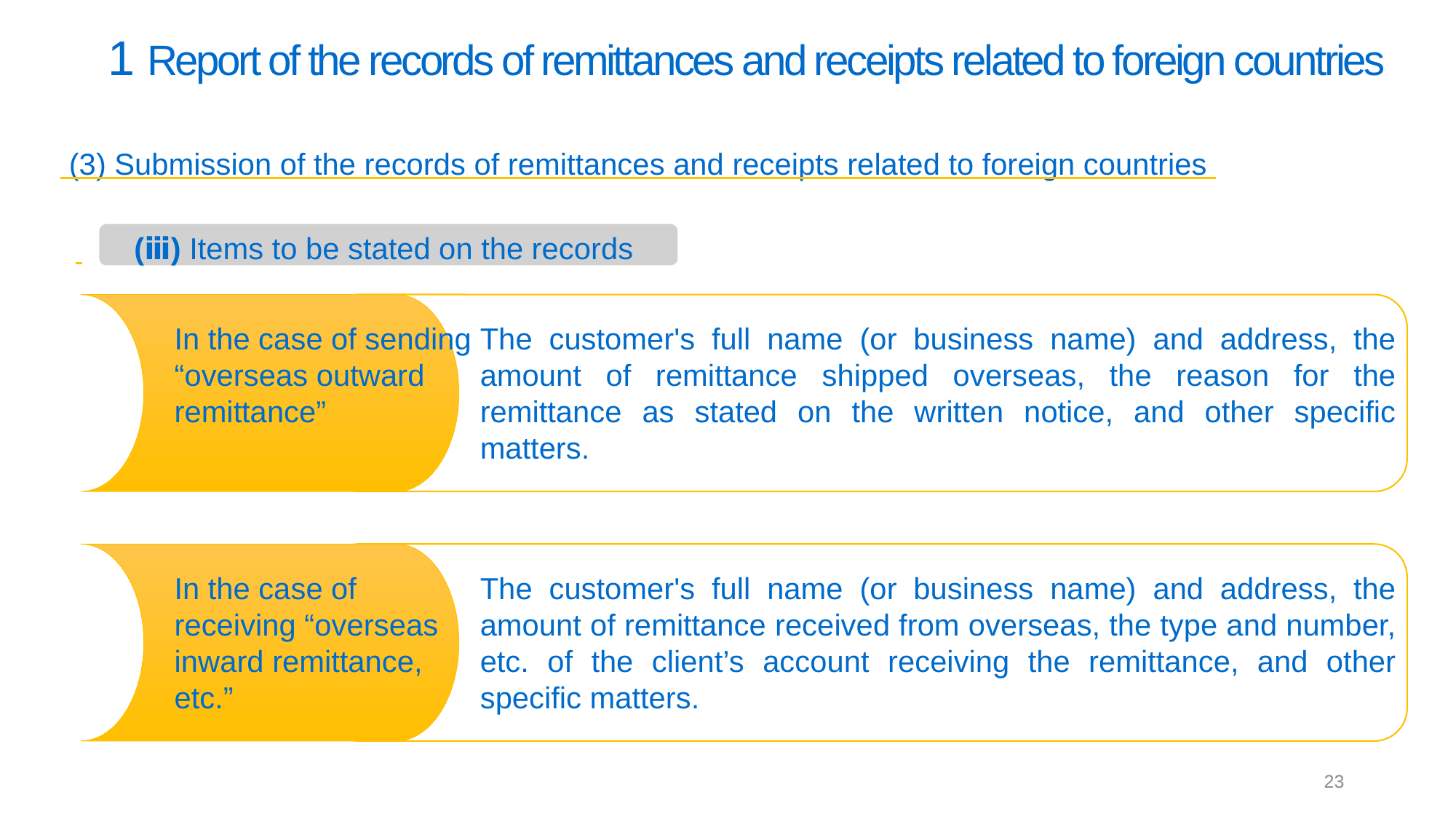

1 Report of the records of remittances and receipts related to foreign countries
 (3) Submission of the records of remittances and receipts related to foreign countries
 　 (ⅲ) Items to be stated on the records

In the case of sending “overseas outward  remittance”
The customer's full name (or business name) and address, the amount of remittance shipped overseas, the reason for the remittance as stated on the written notice, and other specific matters.

In the case of receiving “overseas inward remittance, etc.”
The customer's full name (or business name) and address, the amount of remittance received from overseas, the type and number, etc. of the client’s account receiving the remittance, and other specific matters.
23